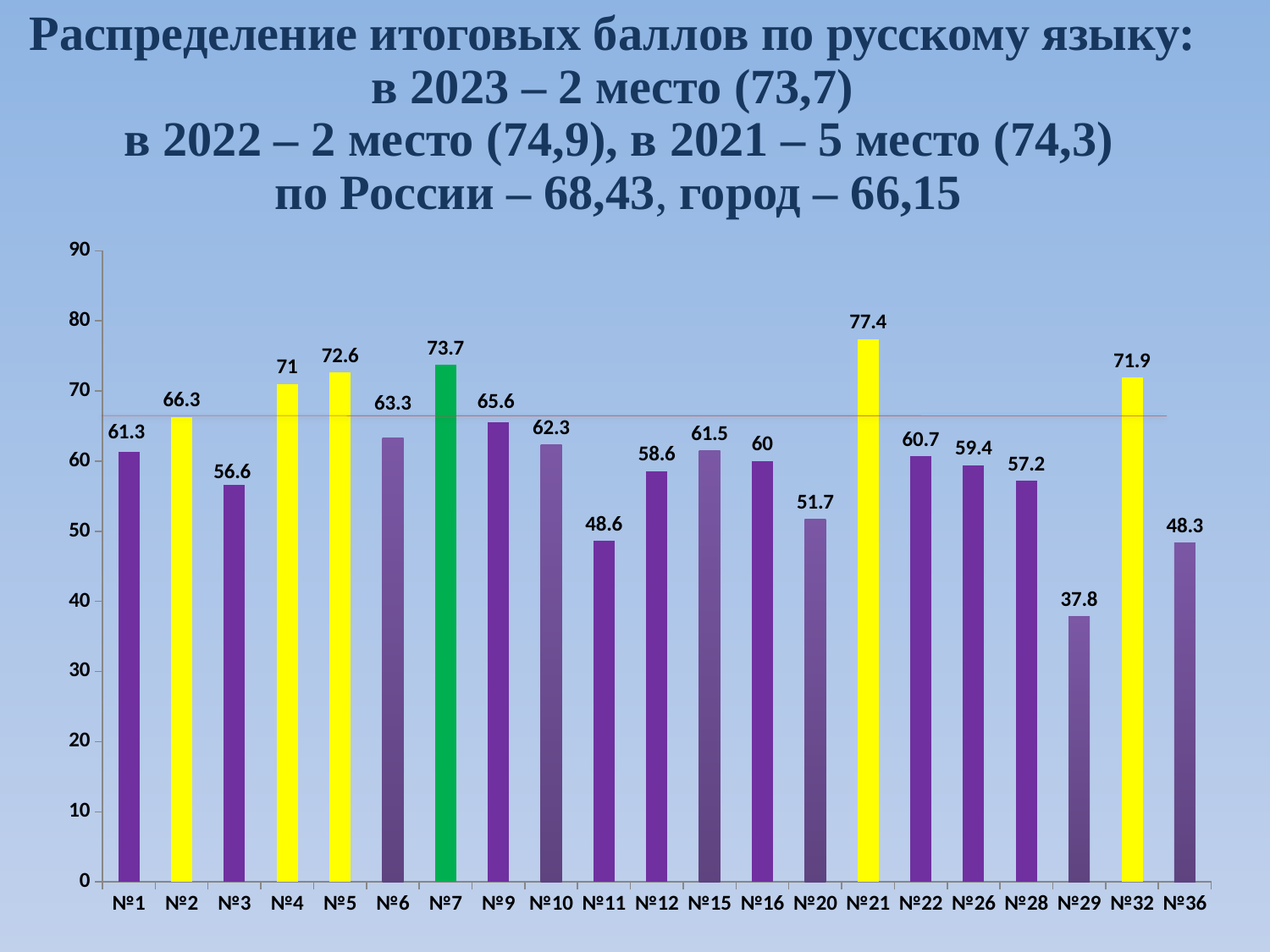

Распределение итоговых баллов по русскому языку:
в 2023 – 2 место (73,7)
 в 2022 – 2 место (74,9), в 2021 – 5 место (74,3)
 по России – 68,43, город – 66,15

### Chart

| Category |  |
|---|---|
| №1 | 61.3 |
| №2 | 66.3 |
| №3 | 56.6 |
| №4 | 71.0 |
| №5 | 72.6 |
| №6 | 63.3 |
| №7 | 73.7 |
| №9 | 65.6 |
| №10 | 62.3 |
| №11 | 48.6 |
| №12 | 58.6 |
| №15 | 61.5 |
| №16 | 60.0 |
| №20 | 51.7 |
| №21 | 77.4 |
| №22 | 60.7 |
| №26 | 59.4 |
| №28 | 57.2 |
| №29 | 37.800000000000004 |
| №32 | 71.9 |
| №36 | 48.3 |